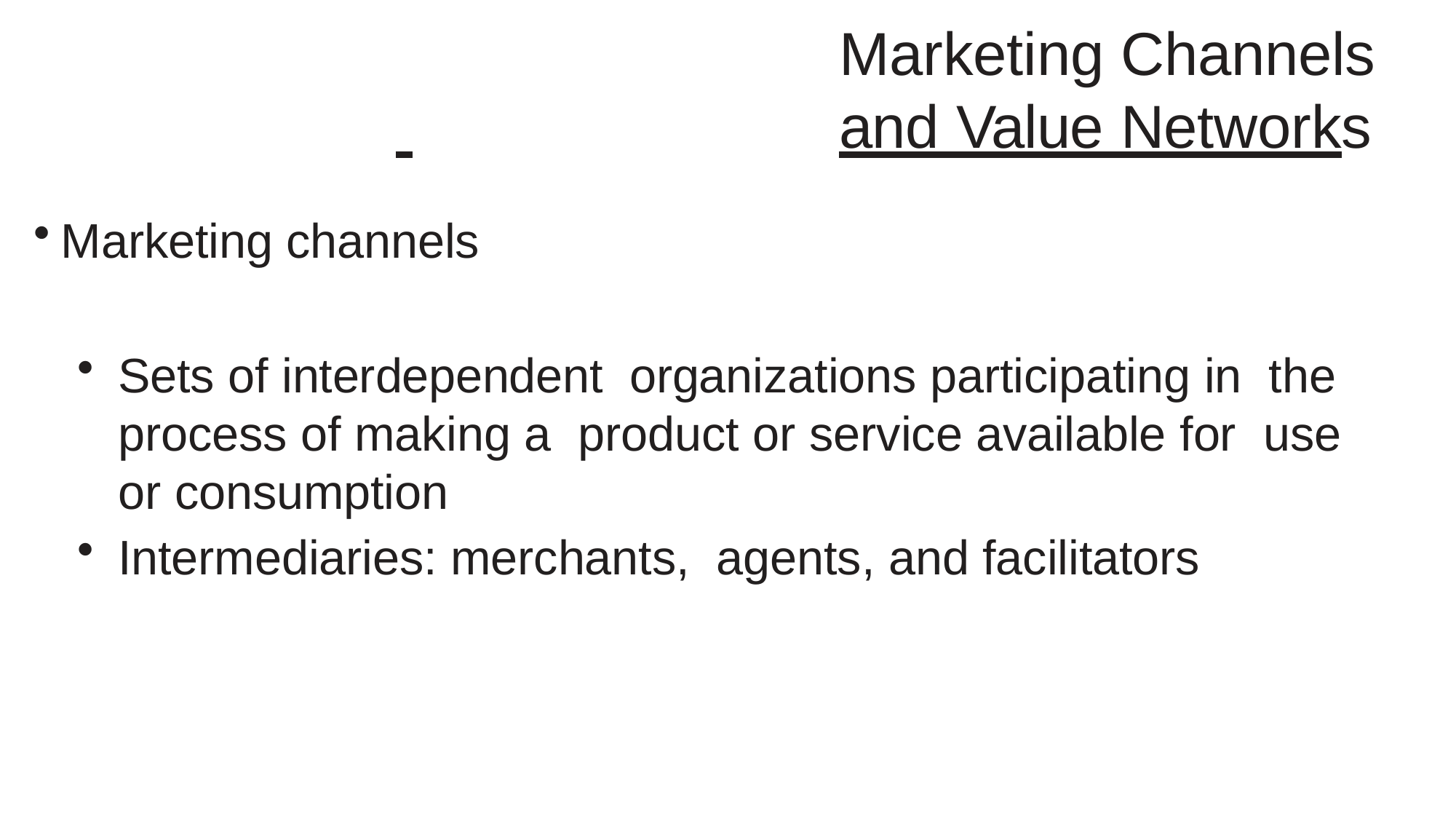

# Marketing Channels
 	and Value Networks
Marketing channels

Sets of interdependent  organizations participating in  the process of making a  product or service available for  use or consumption
Intermediaries: merchants,  agents, and facilitators